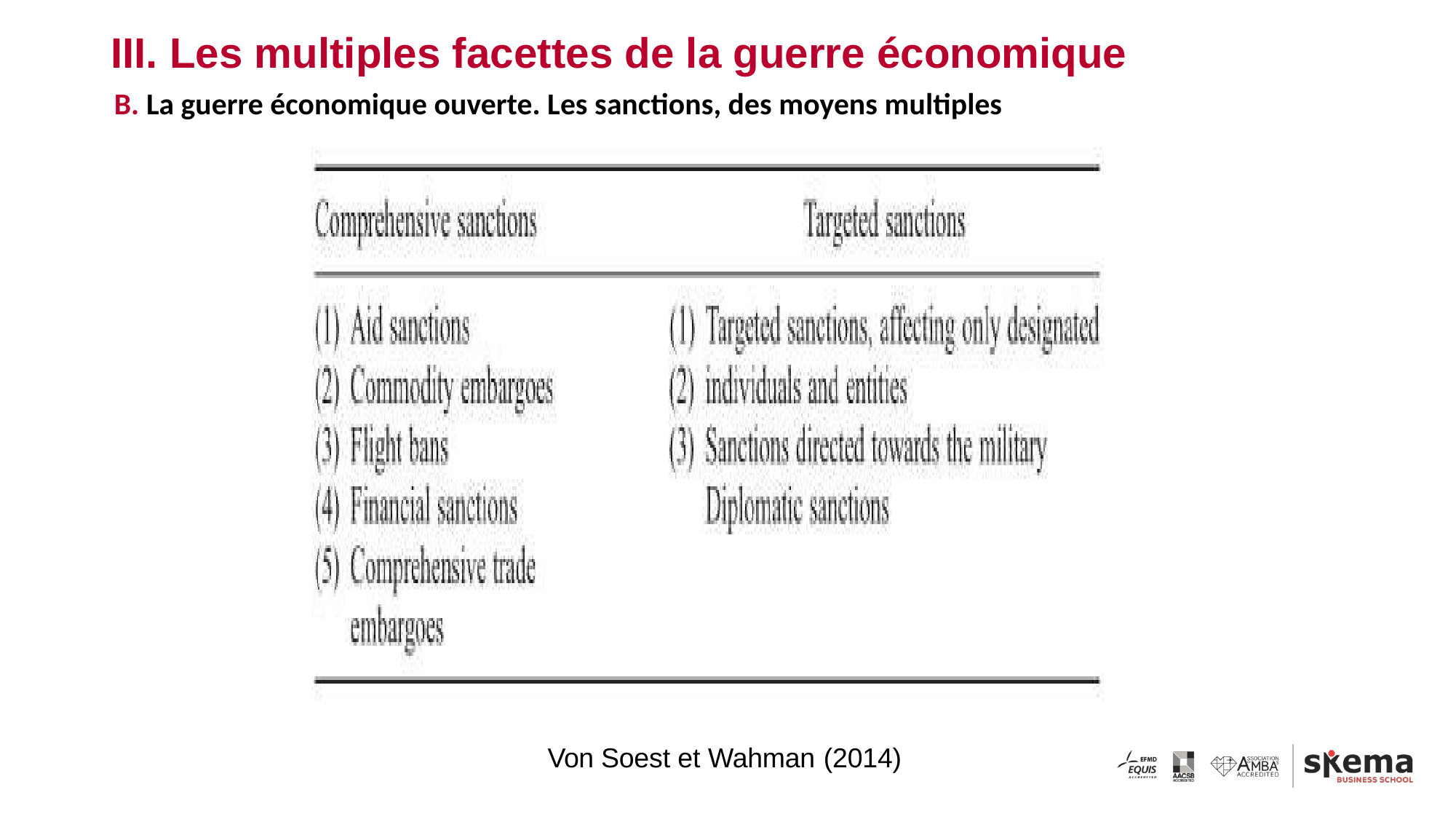

# III. Les multiples facettes de la guerre économique
B. La guerre économique ouverte. Les sanctions, des moyens multiples

Von Soest et Wahman (2014)